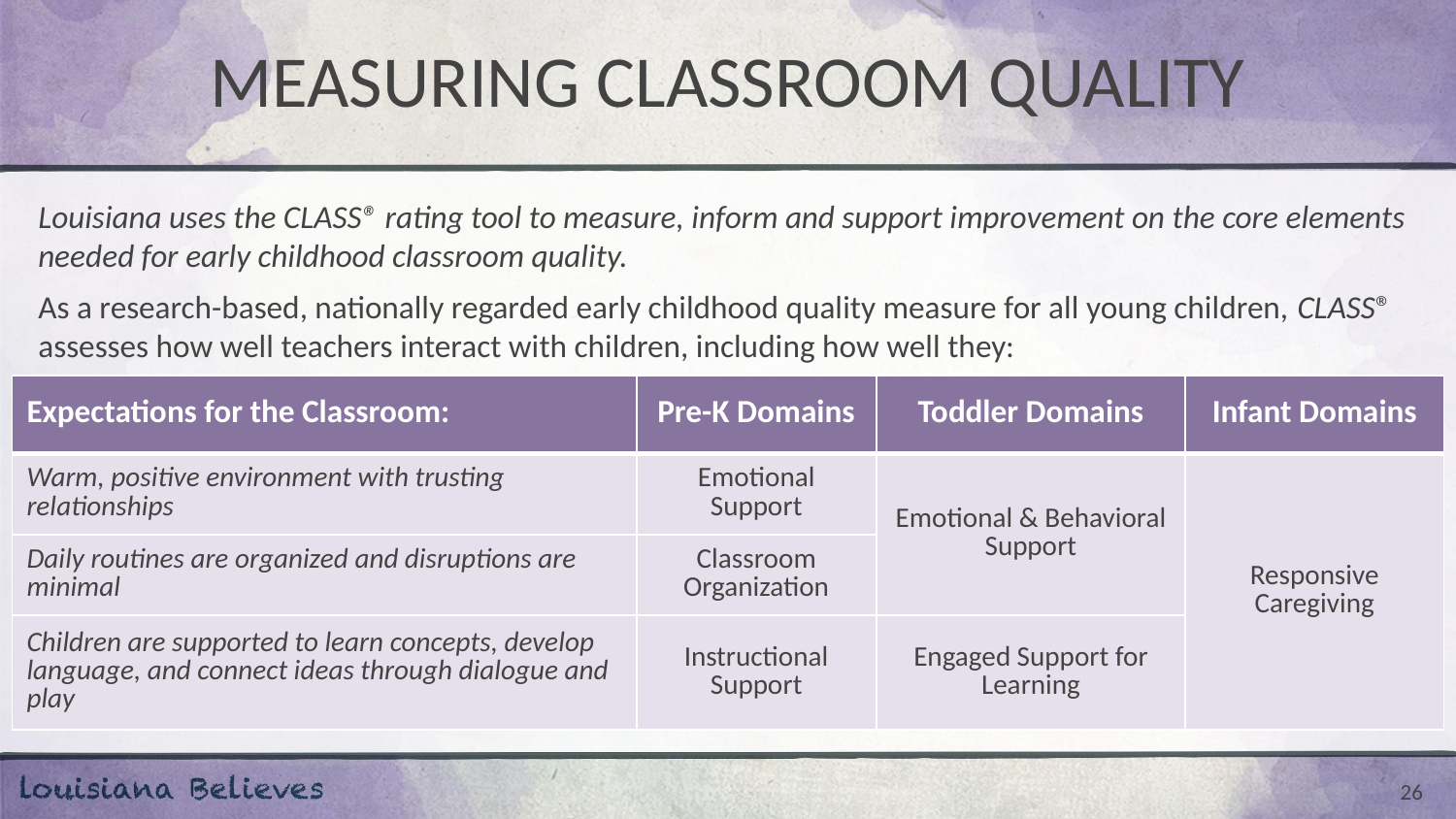

# MEASURING CLASSROOM QUALITY
Louisiana uses the CLASS® rating tool to measure, inform and support improvement on the core elements needed for early childhood classroom quality.
As a research-based, nationally regarded early childhood quality measure for all young children, CLASS® assesses how well teachers interact with children, including how well they:

| Expectations for the Classroom: | Pre-K Domains | Toddler Domains | Infant Domains |
| --- | --- | --- | --- |
| Warm, positive environment with trusting relationships | Emotional Support | Emotional & Behavioral Support | Responsive Caregiving |
| Daily routines are organized and disruptions are minimal | Classroom Organization |  |  |
| Children are supported to learn concepts, develop language, and connect ideas through dialogue and play | Instructional Support | Engaged Support for Learning |  |